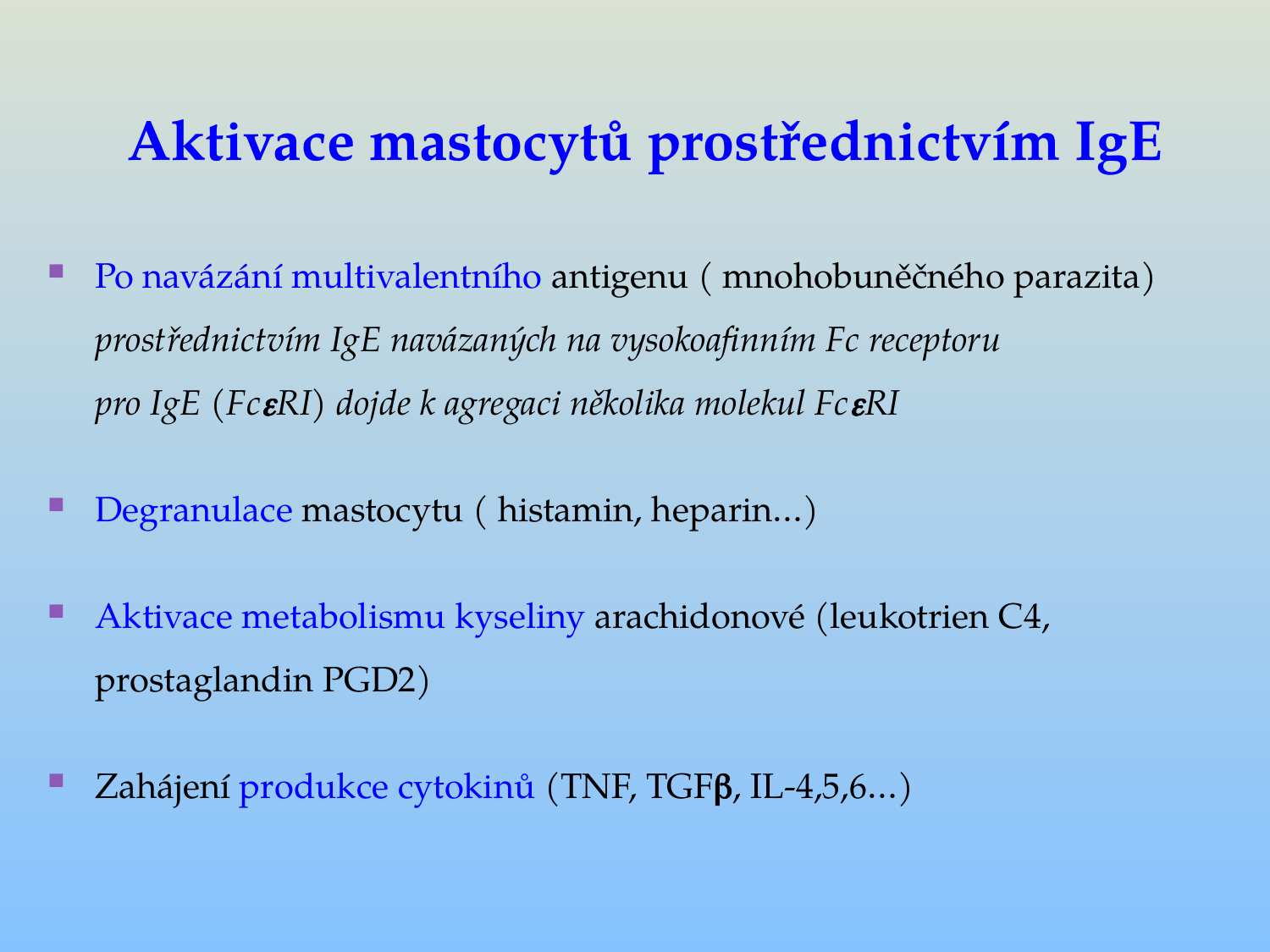

# Aktivace mastocytů prostřednictvím IgE

Po navázání multivalentního antigenu ( mnohobuněčného parazita) prostřednictvím IgE navázaných na vysokoafinním Fc receptoru
pro IgE (FcεRI) dojde k agregaci několika molekul FcεRI

Degranulace mastocytu ( histamin, heparin…)

Aktivace metabolismu kyseliny arachidonové (leukotrien C4, prostaglandin PGD2)

Zahájení produkce cytokinů (TNF, TGFβ, IL-4,5,6…)